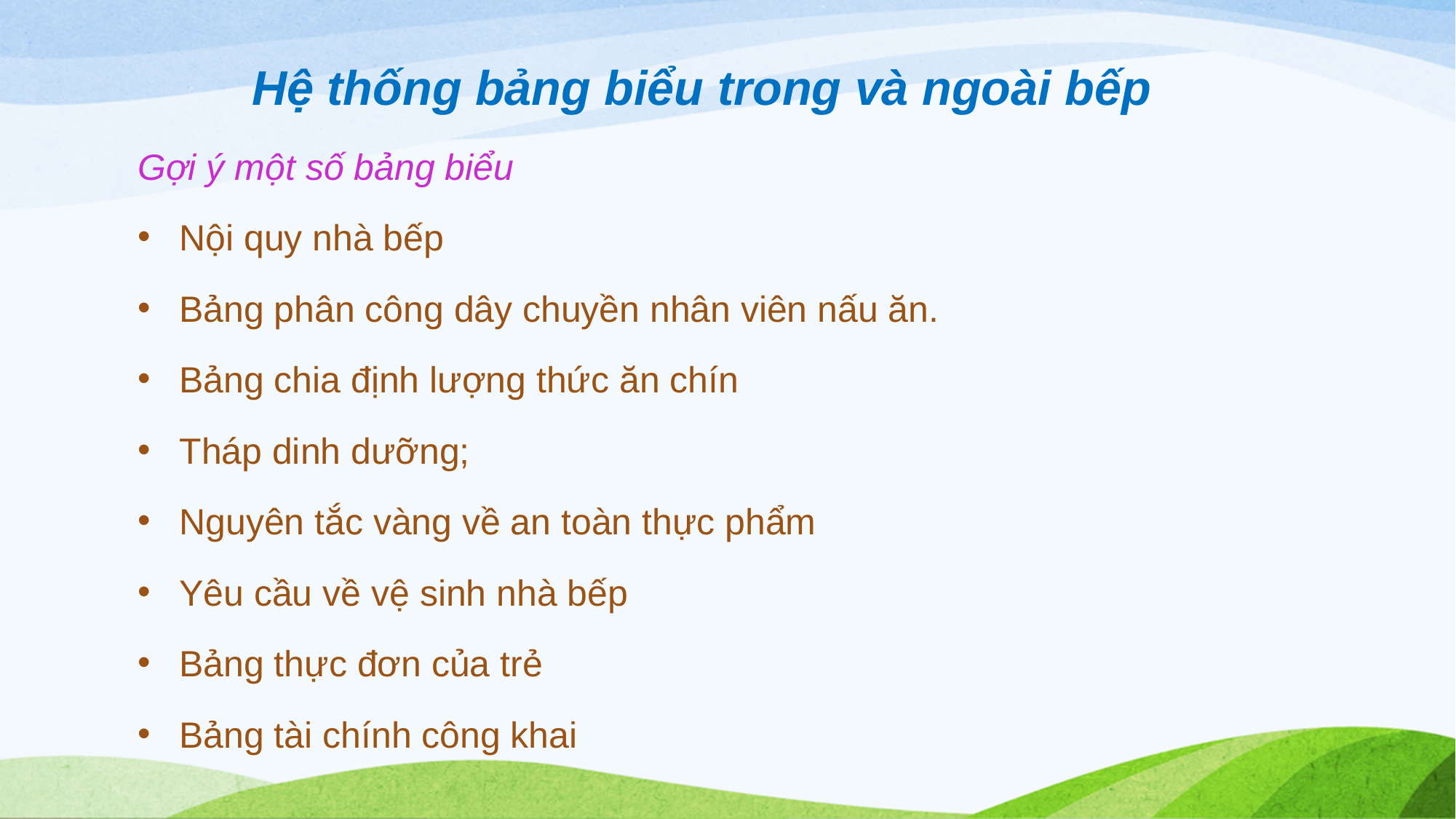

# Hệ thống bảng biểu trong và ngoài bếp
Gợi ý một số bảng biểu
Nội quy nhà bếp
Bảng phân công dây chuyền nhân viên nấu ăn.
Bảng chia định lượng thức ăn chín
Tháp dinh dưỡng;
Nguyên tắc vàng về an toàn thực phẩm
Yêu cầu về vệ sinh nhà bếp
Bảng thực đơn của trẻ
Bảng tài chính công khai